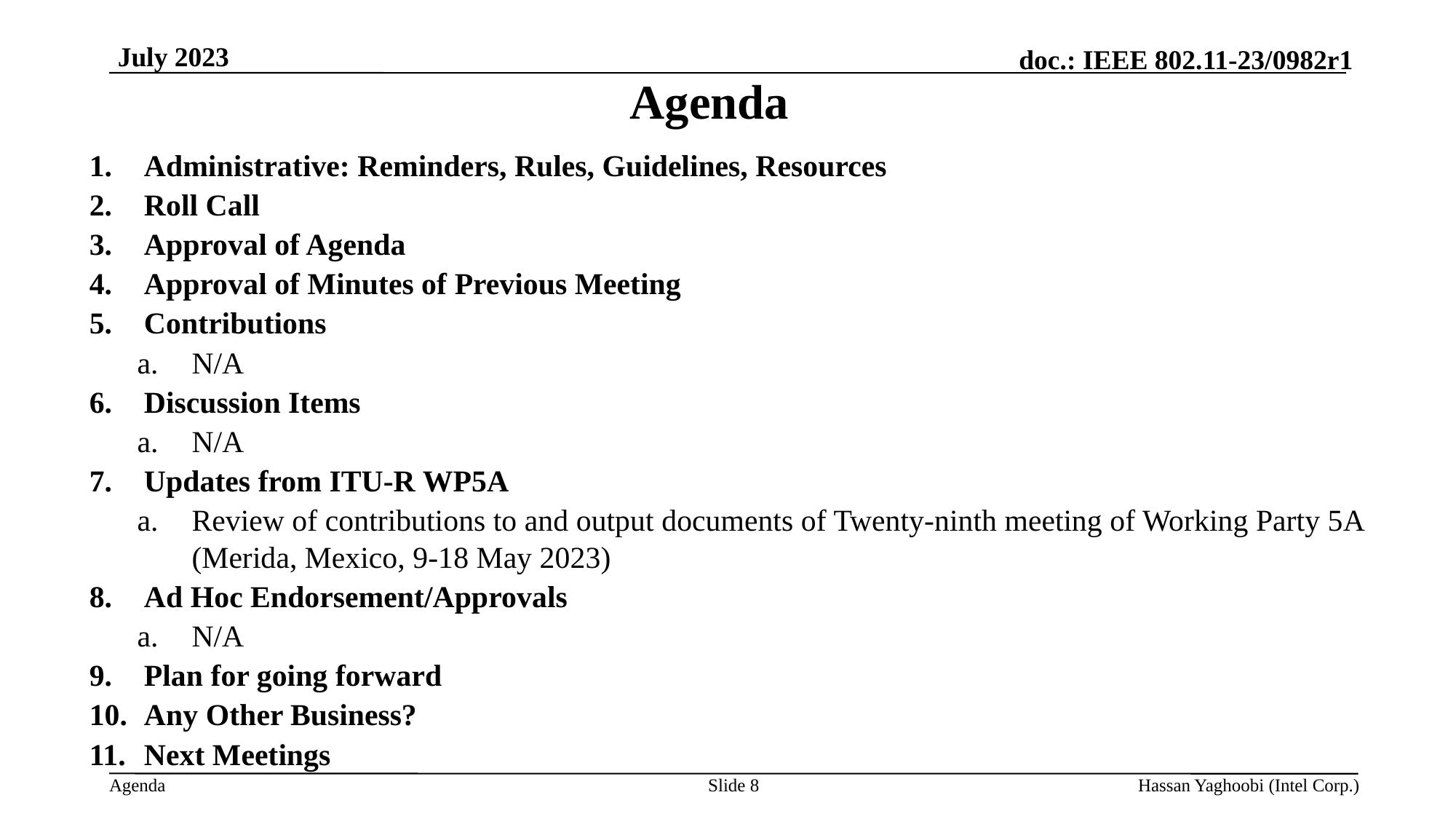

July 2023
# Agenda
Administrative: Reminders, Rules, Guidelines, Resources
Roll Call
Approval of Agenda
Approval of Minutes of Previous Meeting
Contributions
N/A
Discussion Items
N/A
Updates from ITU-R WP5A
Review of contributions to and output documents of Twenty-ninth meeting of Working Party 5A (Merida, Mexico, 9-18 May 2023)
Ad Hoc Endorsement/Approvals
N/A
Plan for going forward
Any Other Business?
Next Meetings
Slide 8
Hassan Yaghoobi (Intel Corp.)